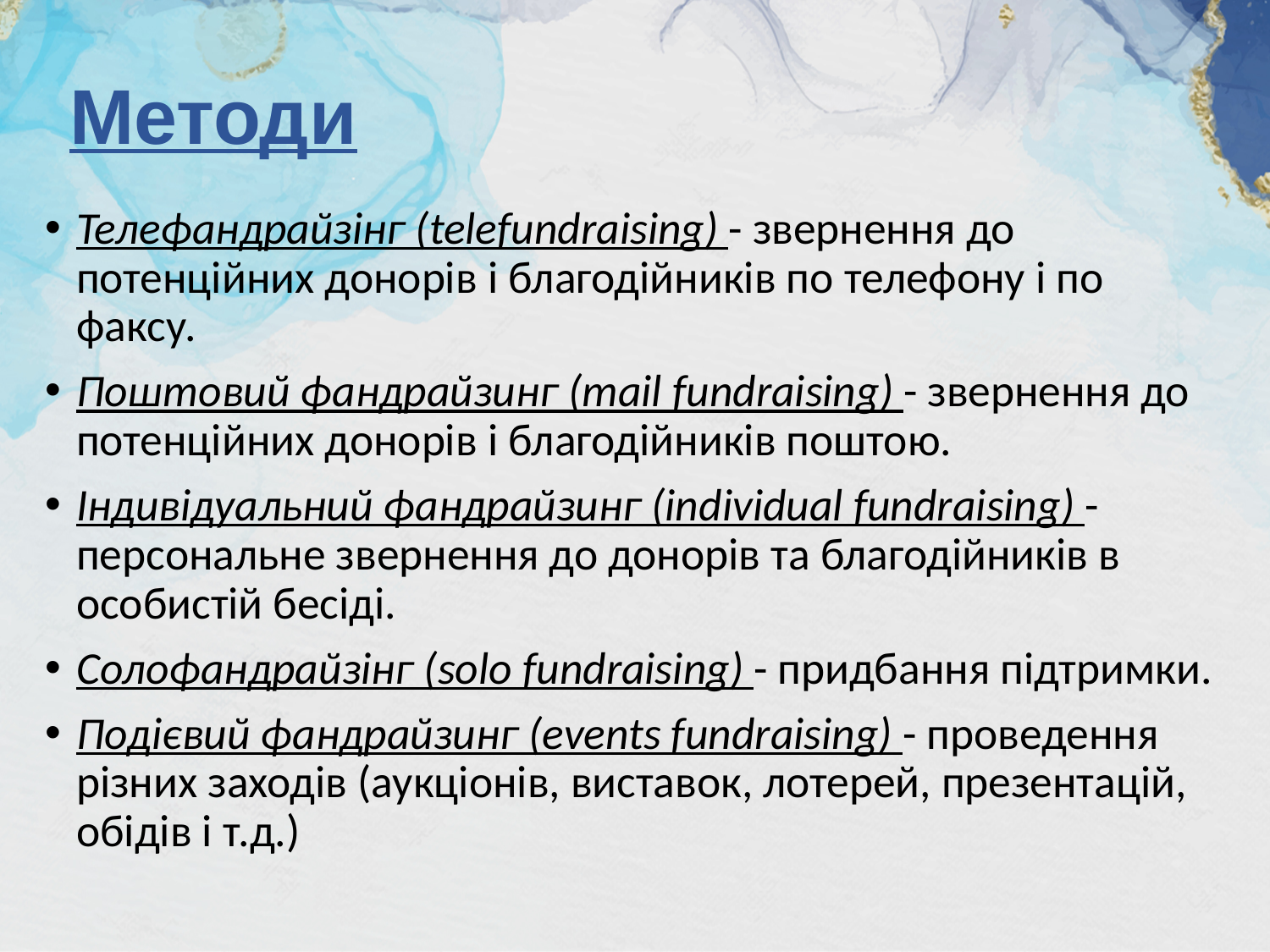

# Методи
Телефандрайзінг (telefundraising) - звернення до потенційних донорів і благодійників по телефону і по факсу.
Поштовий фандрайзинг (mail fundraising) - звернення до потенційних донорів і благодійників поштою.
Індивідуальний фандрайзинг (individual fundraising) - персональне звернення до донорів та благодійників в особистій бесіді.
Солофандрайзінг (solo fundraising) - придбання підтримки.
Подієвий фандрайзинг (events fundraising) - проведення різних заходів (аукціонів, виставок, лотерей, презентацій, обідів і т.д.)